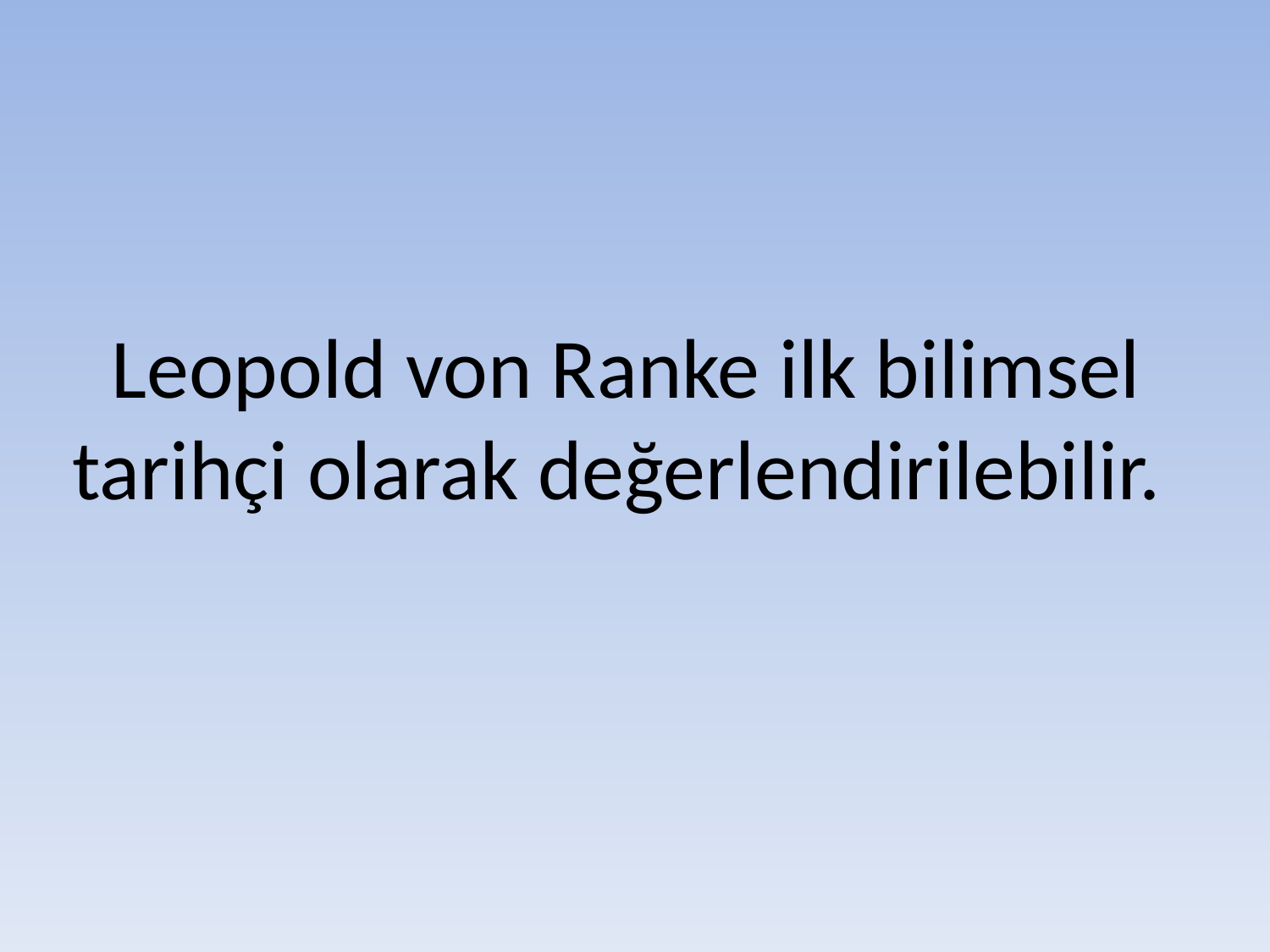

# Leopold von Ranke ilk bilimsel tarihçi olarak değerlendirilebilir.